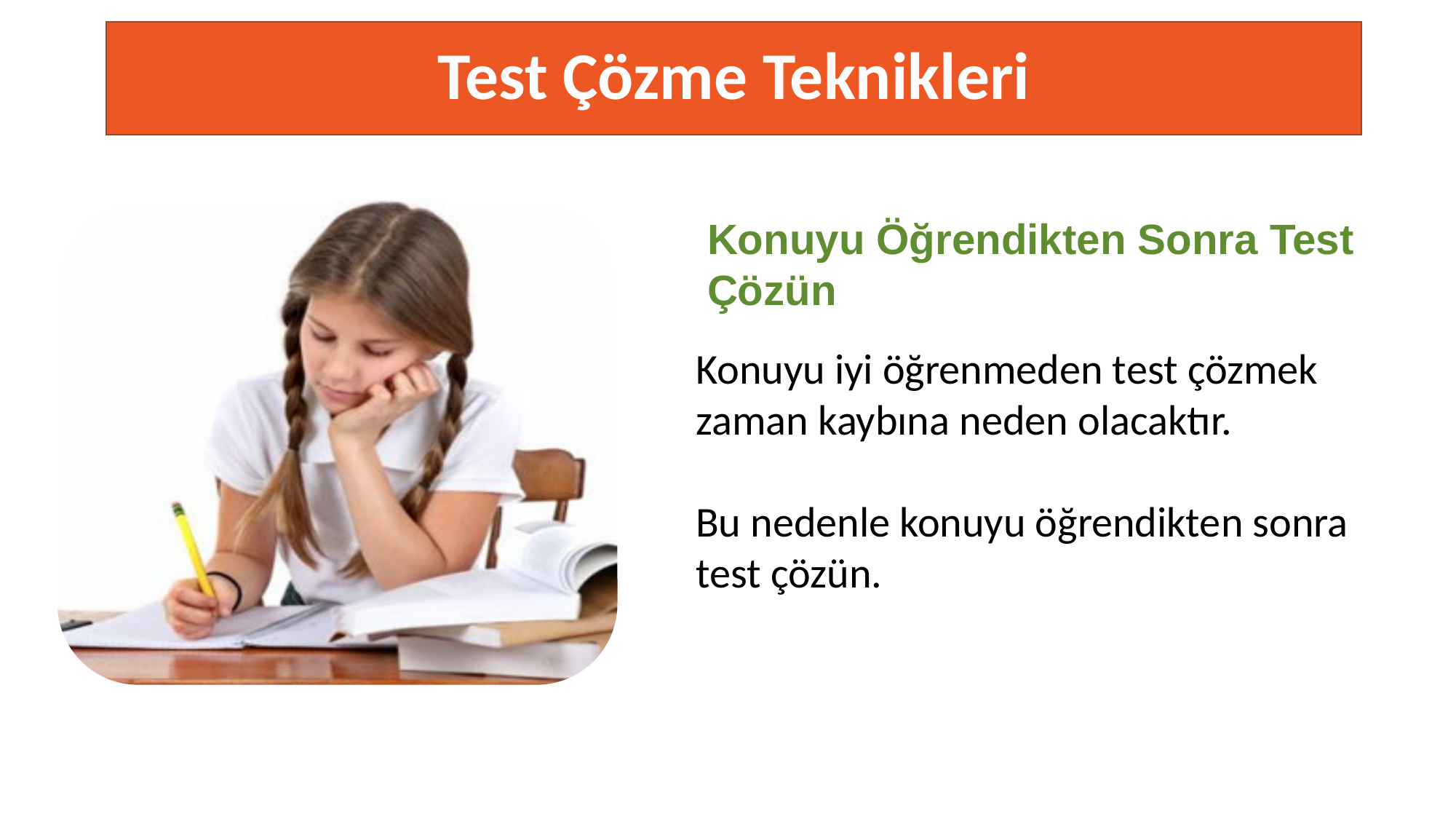

# Test Çözme Teknikleri

Konuyu Öğrendikten Sonra Test Çözün
Konuyu iyi öğrenmeden test çözmek zaman kaybına neden olacaktır.

Bu nedenle konuyu öğrendikten sonra test çözün.
TESTING